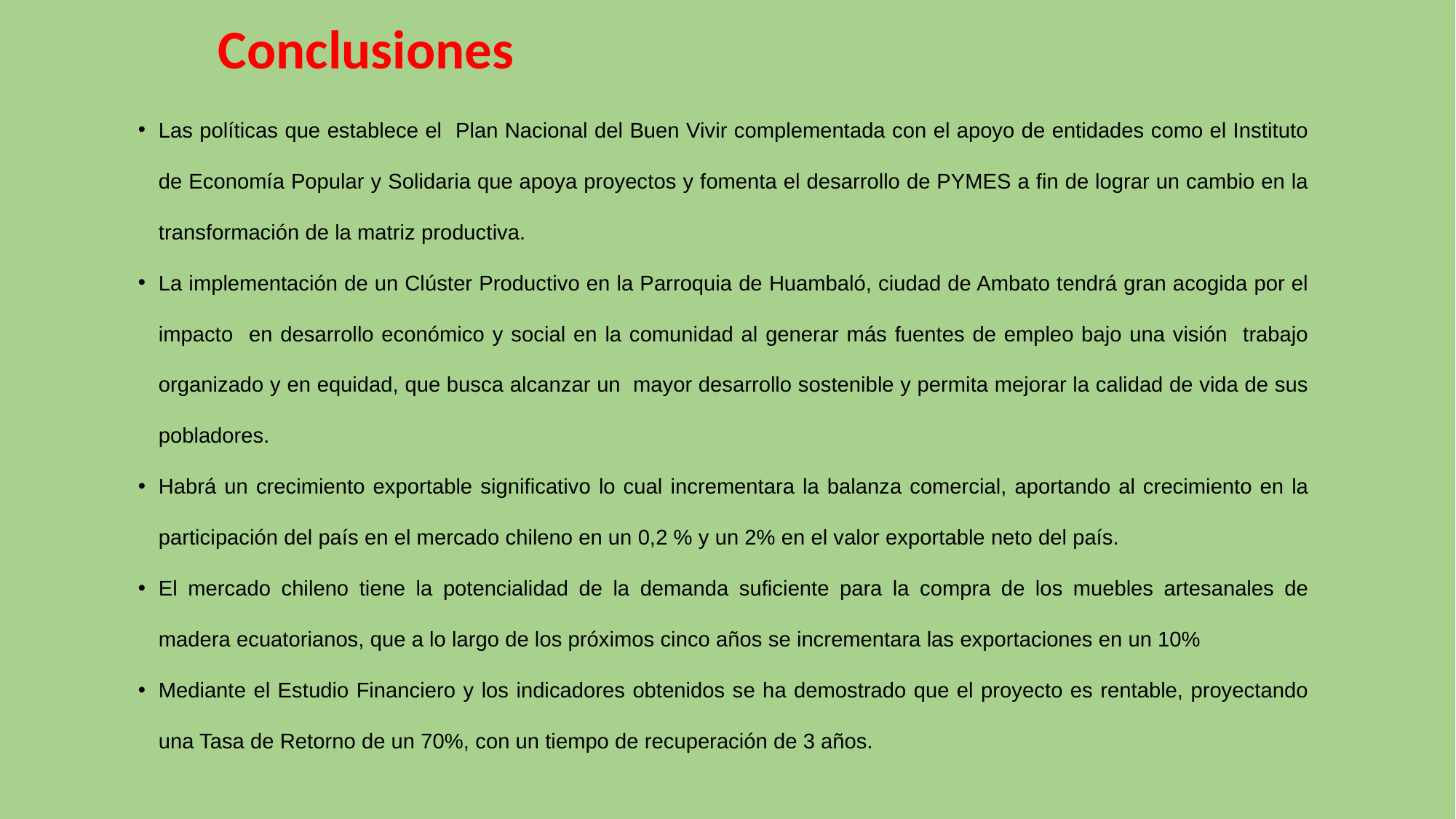

Conclusiones
Las políticas que establece el  Plan Nacional del Buen Vivir complementada con el apoyo de entidades como el Instituto de Economía Popular y Solidaria que apoya proyectos y fomenta el desarrollo de PYMES a fin de lograr un cambio en la transformación de la matriz productiva.
La implementación de un Clúster Productivo en la Parroquia de Huambaló, ciudad de Ambato tendrá gran acogida por el impacto  en desarrollo económico y social en la comunidad al generar más fuentes de empleo bajo una visión  trabajo organizado y en equidad, que busca alcanzar un  mayor desarrollo sostenible y permita mejorar la calidad de vida de sus pobladores.
Habrá un crecimiento exportable significativo lo cual incrementara la balanza comercial, aportando al crecimiento en la participación del país en el mercado chileno en un 0,2 % y un 2% en el valor exportable neto del país.
El mercado chileno tiene la potencialidad de la demanda suficiente para la compra de los muebles artesanales de madera ecuatorianos, que a lo largo de los próximos cinco años se incrementara las exportaciones en un 10%
Mediante el Estudio Financiero y los indicadores obtenidos se ha demostrado que el proyecto es rentable, proyectando una Tasa de Retorno de un 70%, con un tiempo de recuperación de 3 años.